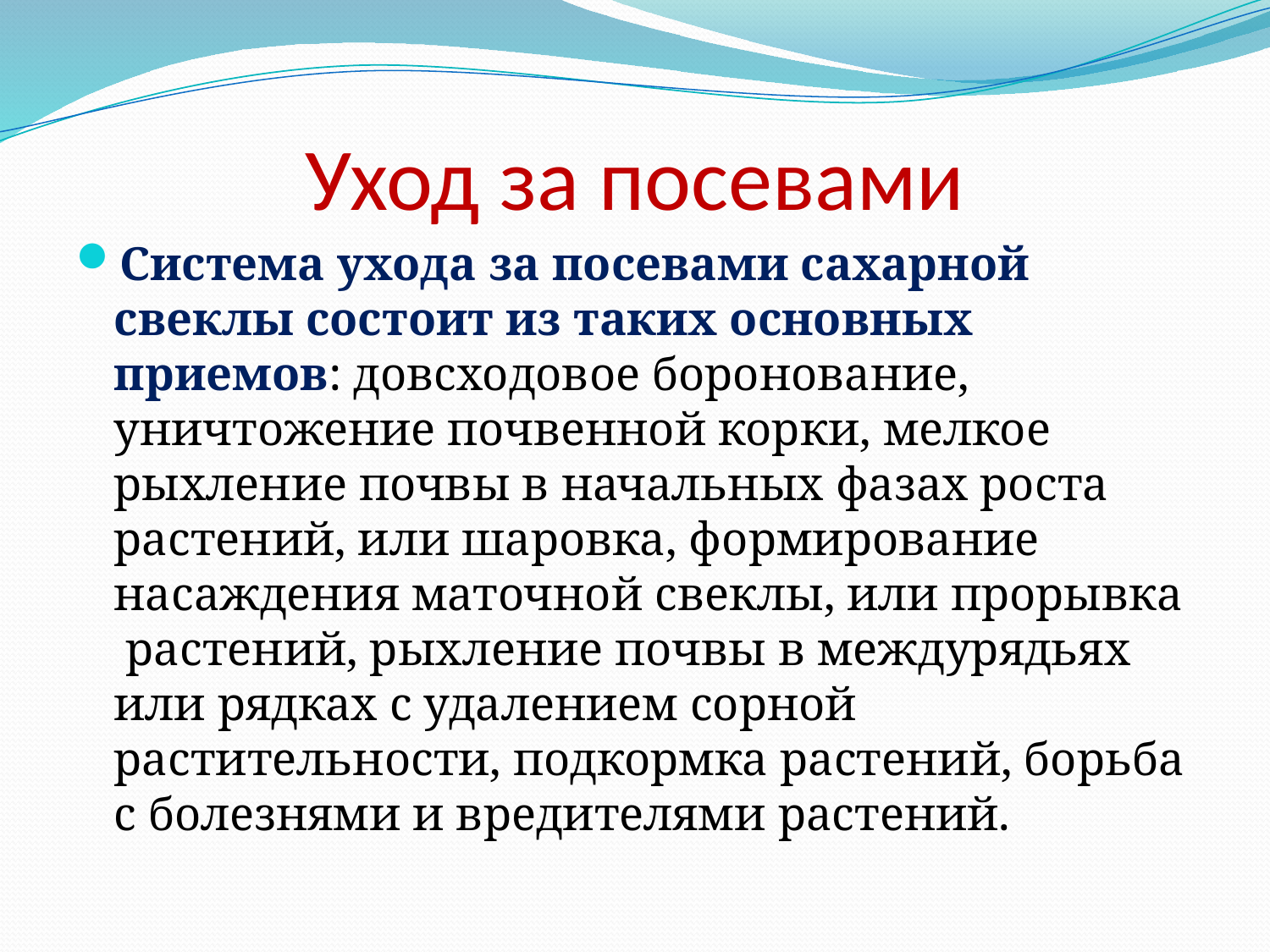

# Уход за посевами
Система ухода за посевами сахарной свеклы состоит из таких основных приемов: довсходовое боронование, уничтожение почвенной корки, мелкое рыхление почвы в начальных фазах роста растений, или шаровка, формирование насаждения маточной свеклы, или прорывка  растений, рыхление почвы в междурядьях или рядках с удалением сорной растительности, подкормка растений, борьба с болезнями и вредителями растений.